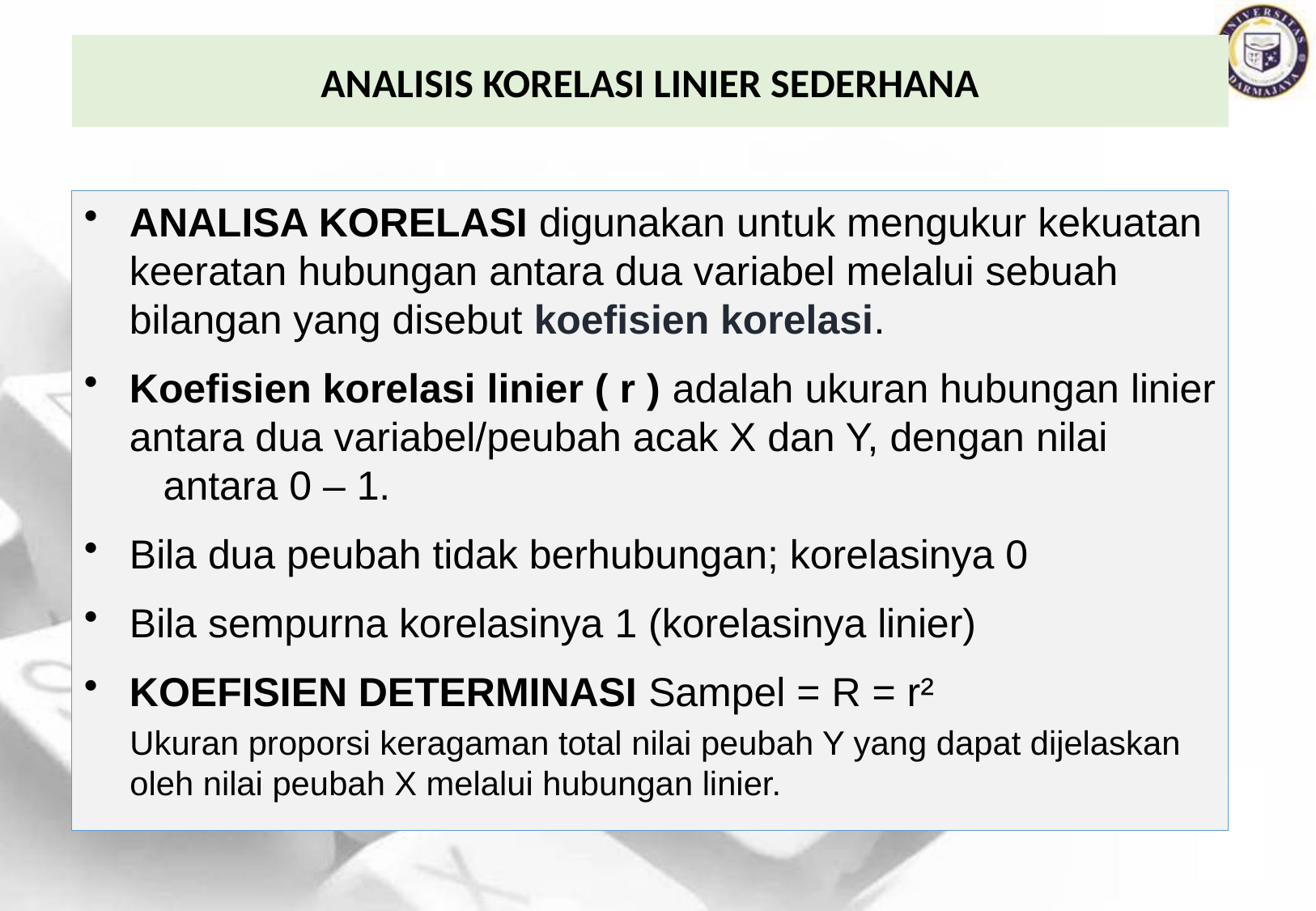

Analisis Korelasi Linier Sederhana
ANALISA KORELASI digunakan untuk mengukur kekuatan keeratan hubungan antara dua variabel melalui sebuah bilangan yang disebut koefisien korelasi.
Koefisien korelasi linier ( r ) adalah ukuran hubungan linier antara dua variabel/peubah acak X dan Y, dengan nilai             antara 0 – 1.
Bila dua peubah tidak berhubungan; korelasinya 0
Bila sempurna korelasinya 1 (korelasinya linier)
Koefisien Determinasi Sampel = R = r²
Ukuran proporsi keragaman total nilai peubah Y yang dapat dijelaskan oleh nilai peubah X melalui hubungan linier.